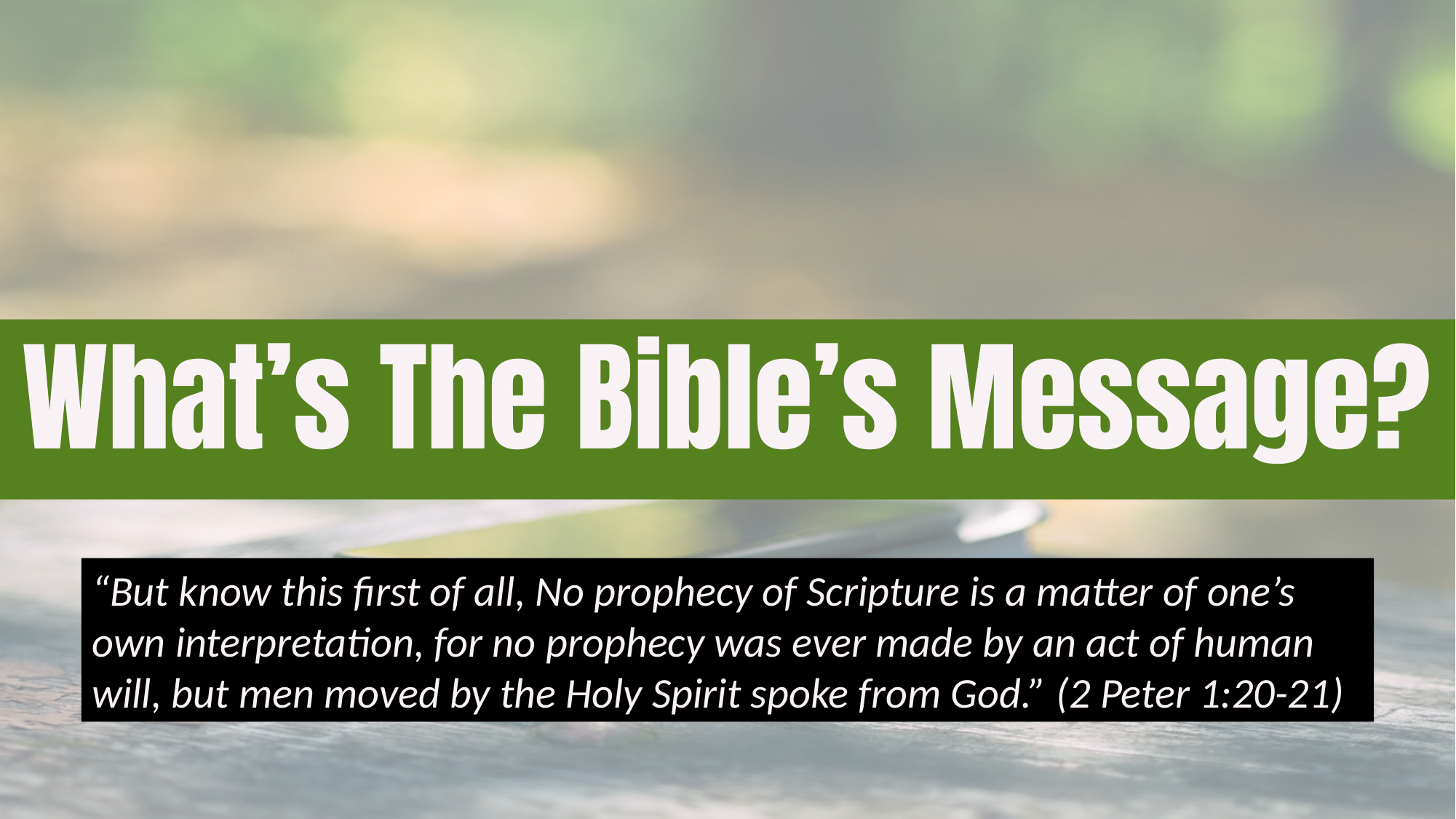

# What’s The Bible’s Message?
“But know this first of all, No prophecy of Scripture is a matter of one’s own interpretation, for no prophecy was ever made by an act of human will, but men moved by the Holy Spirit spoke from God.” (2 Peter 1:20-21)